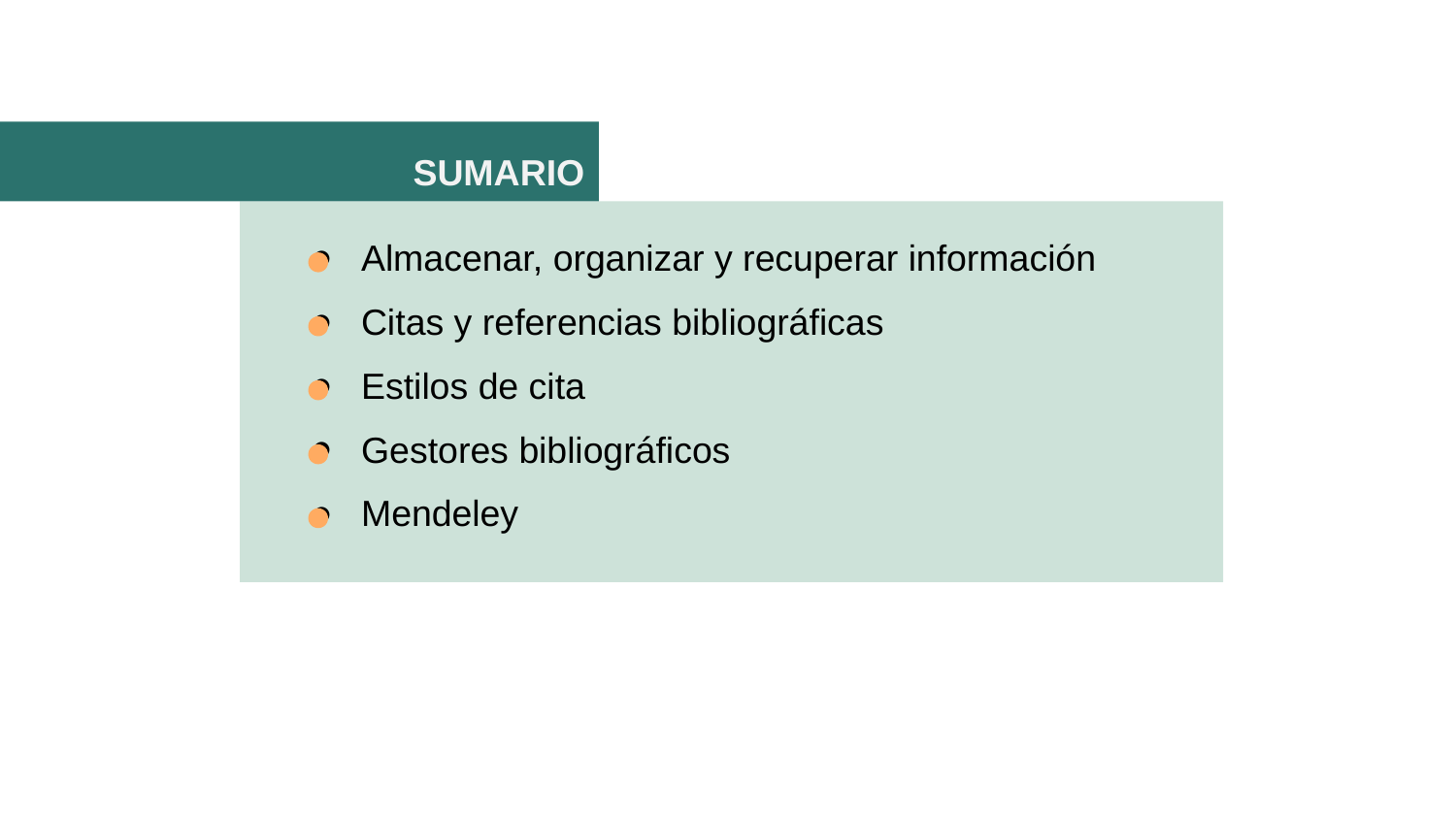

SUMARIO

Almacenar, organizar y recuperar información
Citas y referencias bibliográficas
Estilos de cita
Gestores bibliográficos
Mendeley